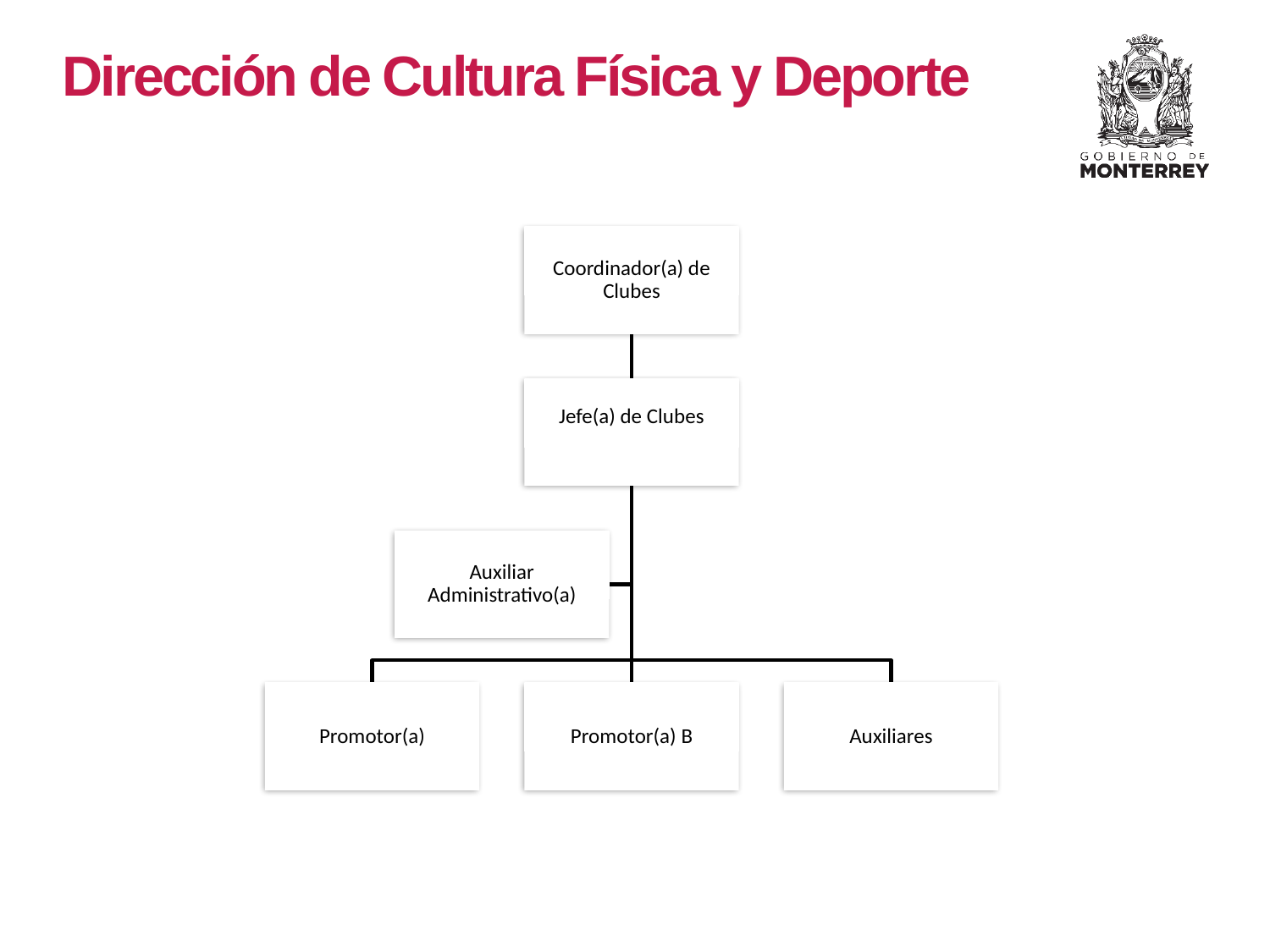

Dirección de Cultura Física y Deporte
Coordinador(a) de Clubes
Jefe(a) de Clubes

Promotor(a)
Promotor(a) B
Auxiliares
Auxiliar Administrativo(a)